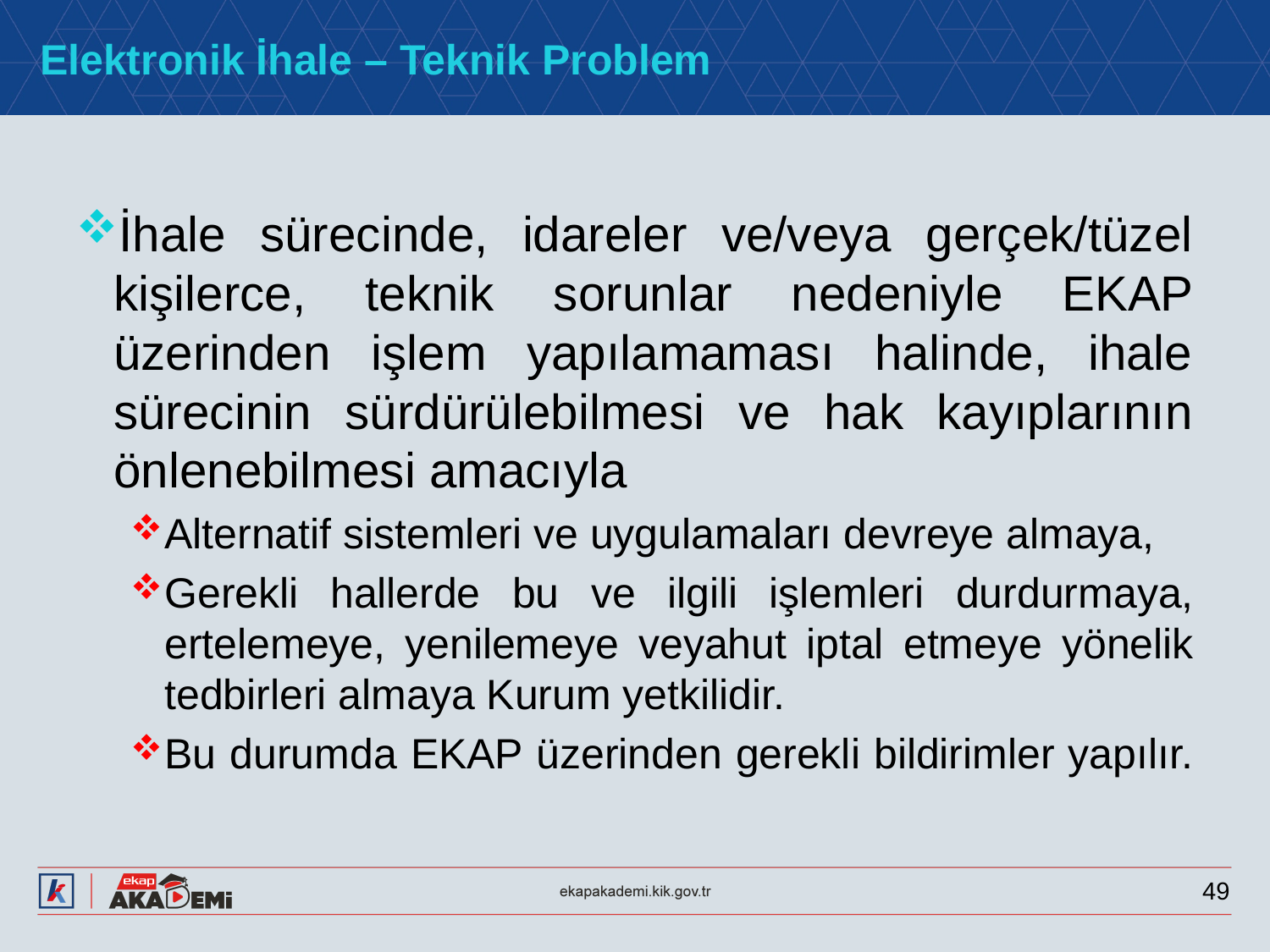

# Elektronik İhale – Teknik Problem
İhale sürecinde, idareler ve/veya gerçek/tüzel kişilerce, teknik sorunlar nedeniyle EKAP üzerinden işlem yapılamaması halinde, ihale sürecinin sürdürülebilmesi ve hak kayıplarının önlenebilmesi amacıyla
Alternatif sistemleri ve uygulamaları devreye almaya,
Gerekli hallerde bu ve ilgili işlemleri durdurmaya, ertelemeye, yenilemeye veyahut iptal etmeye yönelik tedbirleri almaya Kurum yetkilidir.
Bu durumda EKAP üzerinden gerekli bildirimler yapılır.

49